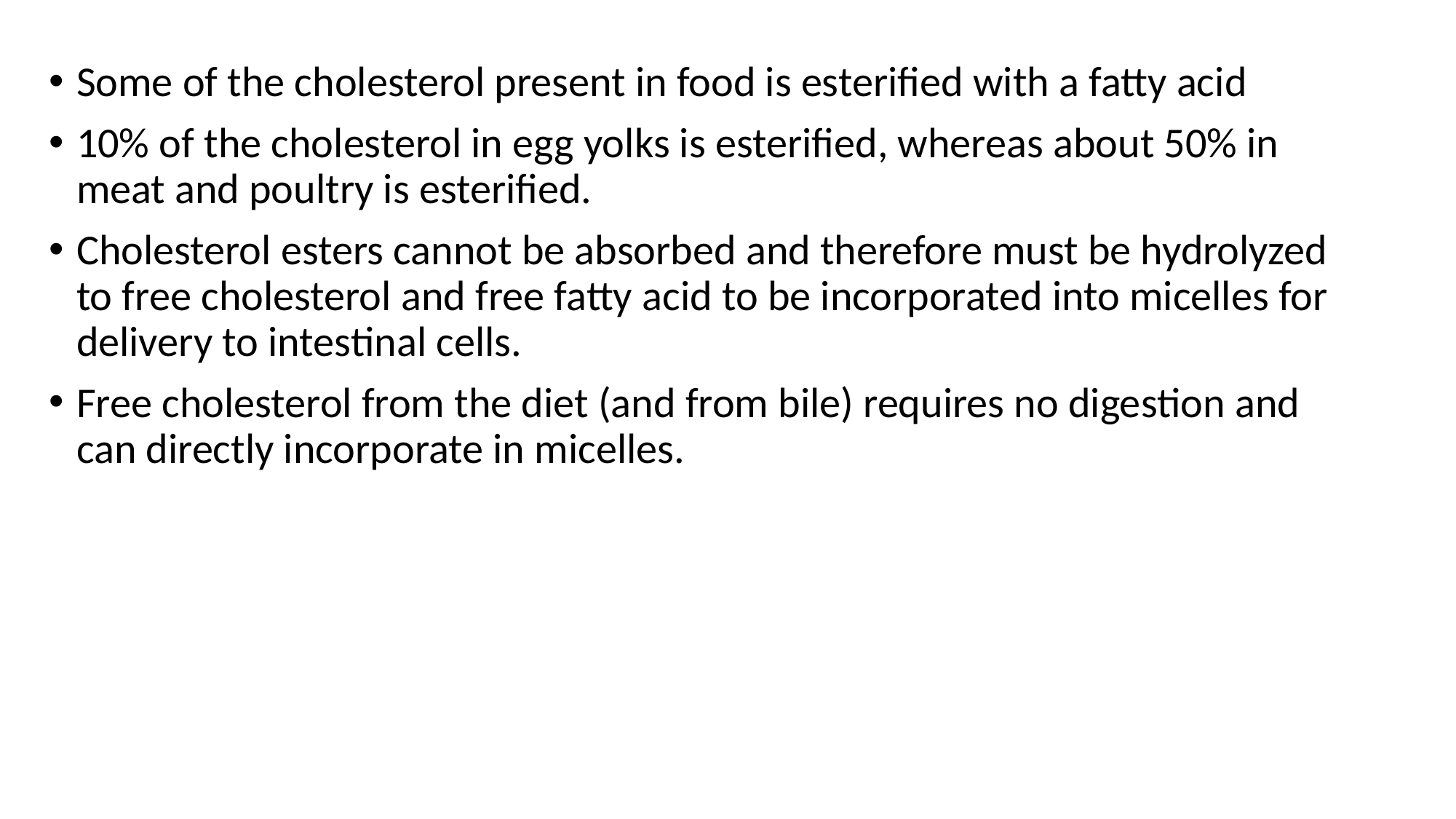

Some of the cholesterol present in food is esterified with a fatty acid
10% of the cholesterol in egg yolks is esterified, whereas about 50% in meat and poultry is esterified.
Cholesterol esters cannot be absorbed and therefore must be hydrolyzed to free cholesterol and free fatty acid to be incorporated into micelles for delivery to intestinal cells.
Free cholesterol from the diet (and from bile) requires no digestion and can directly incorporate in micelles.